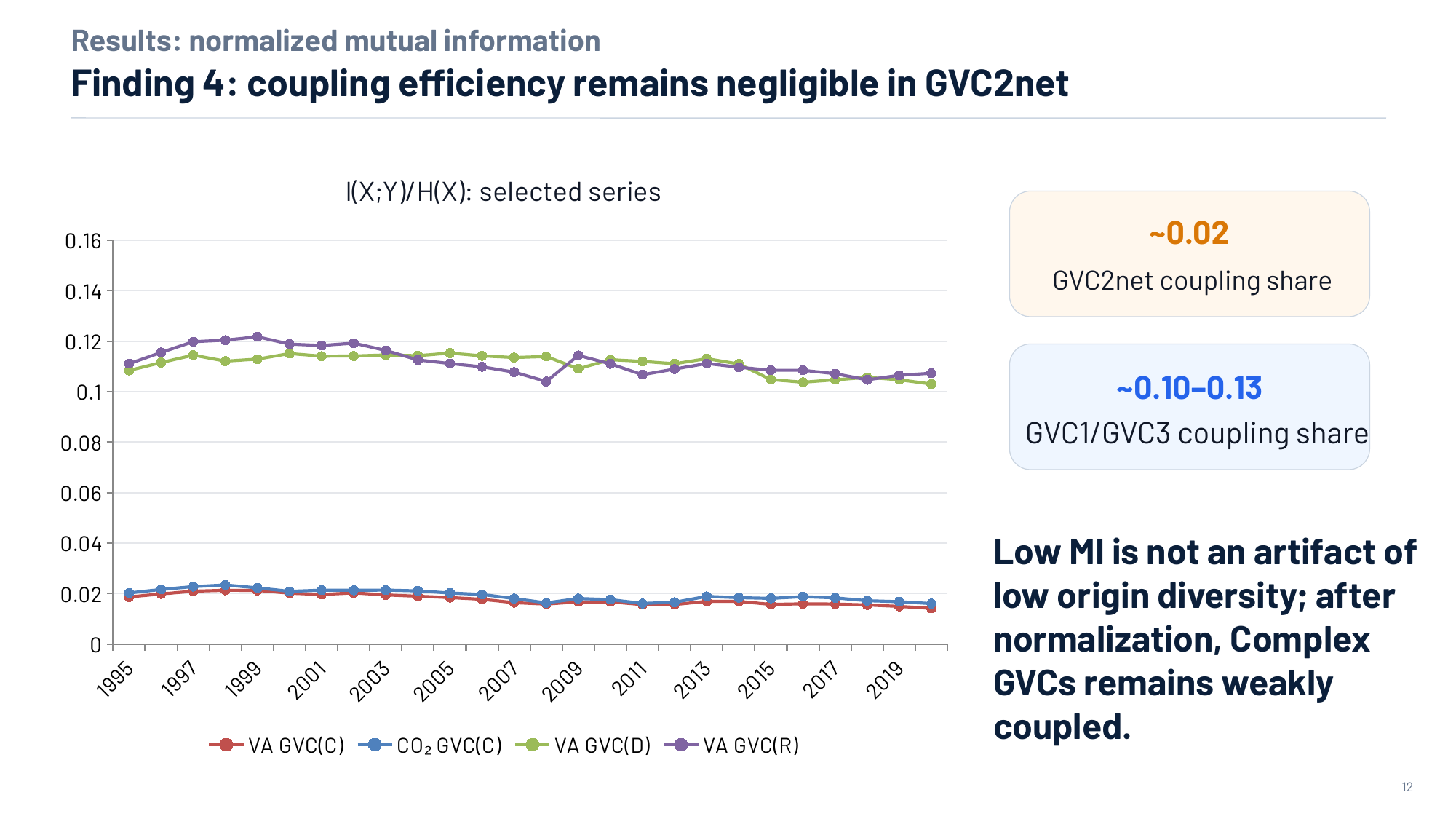

Results: normalized mutual information
Finding 4: coupling efficiency remains negligible in GVC2net

### Chart: I(X;Y)/H(X): selected series

| Category | VA GVC(C) | CO₂ GVC(C) | VA GVC(D) | VA GVC(R) |
|---|---|---|---|---|
| 1995 | 0.01865784248110548 | 0.020237541302103177 | 0.10841913243262864 | 0.111088035695109 |
| 1996 | 0.01983730596904067 | 0.02160667424072984 | 0.11155390092379396 | 0.1155666906731564 |
| 1997 | 0.02093042073692452 | 0.02273556859176187 | 0.11449704322892738 | 0.11982089360519539 |
| 1998 | 0.021289036887183477 | 0.023380712372877015 | 0.11211981282092705 | 0.12043043084672253 |
| 1999 | 0.021235363220861836 | 0.022245332440009282 | 0.11292257886846284 | 0.12177735118285359 |
| 2000 | 0.020143060139991075 | 0.020862931742675336 | 0.1151273917419825 | 0.11886471774522836 |
| 2001 | 0.019617429124355247 | 0.021340162734575122 | 0.11410013917239566 | 0.11831249800318755 |
| 2002 | 0.020266843261068805 | 0.02129528898881487 | 0.1141519221932041 | 0.11924782351202623 |
| 2003 | 0.019446374509737806 | 0.021349472033142605 | 0.11457176085464915 | 0.1163431079909254 |
| 2004 | 0.018931444147907796 | 0.021054366966671248 | 0.11427376038220768 | 0.11259674278418175 |
| 2005 | 0.01841068253224227 | 0.020211853431449718 | 0.11531732985206597 | 0.11116059369139414 |
| 2006 | 0.01771938273290263 | 0.019642658131015105 | 0.11418971753244167 | 0.10985740994239519 |
| 2007 | 0.01640031378993653 | 0.018023155886069907 | 0.11355502732909946 | 0.10777551947952622 |
| 2008 | 0.015820500752076083 | 0.016300981597270288 | 0.1139499366332033 | 0.10403931333235608 |
| 2009 | 0.01671829177694531 | 0.01803188248821944 | 0.10912224942791093 | 0.11437522792522237 |
| 2010 | 0.01673054697049114 | 0.017599925788665833 | 0.1126940790746731 | 0.11102771923478527 |
| 2011 | 0.015607891641219517 | 0.016070997492653324 | 0.11200789016054277 | 0.10673730046624992 |
| 2012 | 0.015656266728433253 | 0.016546822663367655 | 0.11107859647489278 | 0.10898590503031332 |
| 2013 | 0.01691241770081476 | 0.018865882447686437 | 0.1131115895915302 | 0.11117063107378687 |
| 2014 | 0.016891222609286112 | 0.01837248774230594 | 0.11098220979310462 | 0.10970142817958387 |
| 2015 | 0.015705936936240415 | 0.01809090732275585 | 0.10480151198773115 | 0.10849253937057708 |
| 2016 | 0.01593896198171178 | 0.018769931098297235 | 0.10374558772480061 | 0.10847890626966016 |
| 2017 | 0.015851777572591375 | 0.018293436694169725 | 0.10471713434121391 | 0.10713483293161521 |
| 2018 | 0.01548364716578304 | 0.01716130735238086 | 0.10568146882111133 | 0.10470198971043801 |
| 2019 | 0.014902145578271122 | 0.016777515277040394 | 0.10474637839529634 | 0.10651102112439553 |
| 2020 | 0.014160809474690408 | 0.01601934230155408 | 0.10303123978135535 | 0.1073098708933903 |
~0.02
GVC2net coupling share

~0.10–0.13
GVC1/GVC3 coupling share
Low MI is not an artifact of low origin diversity; after normalization, Complex GVCs remains weakly coupled.
12